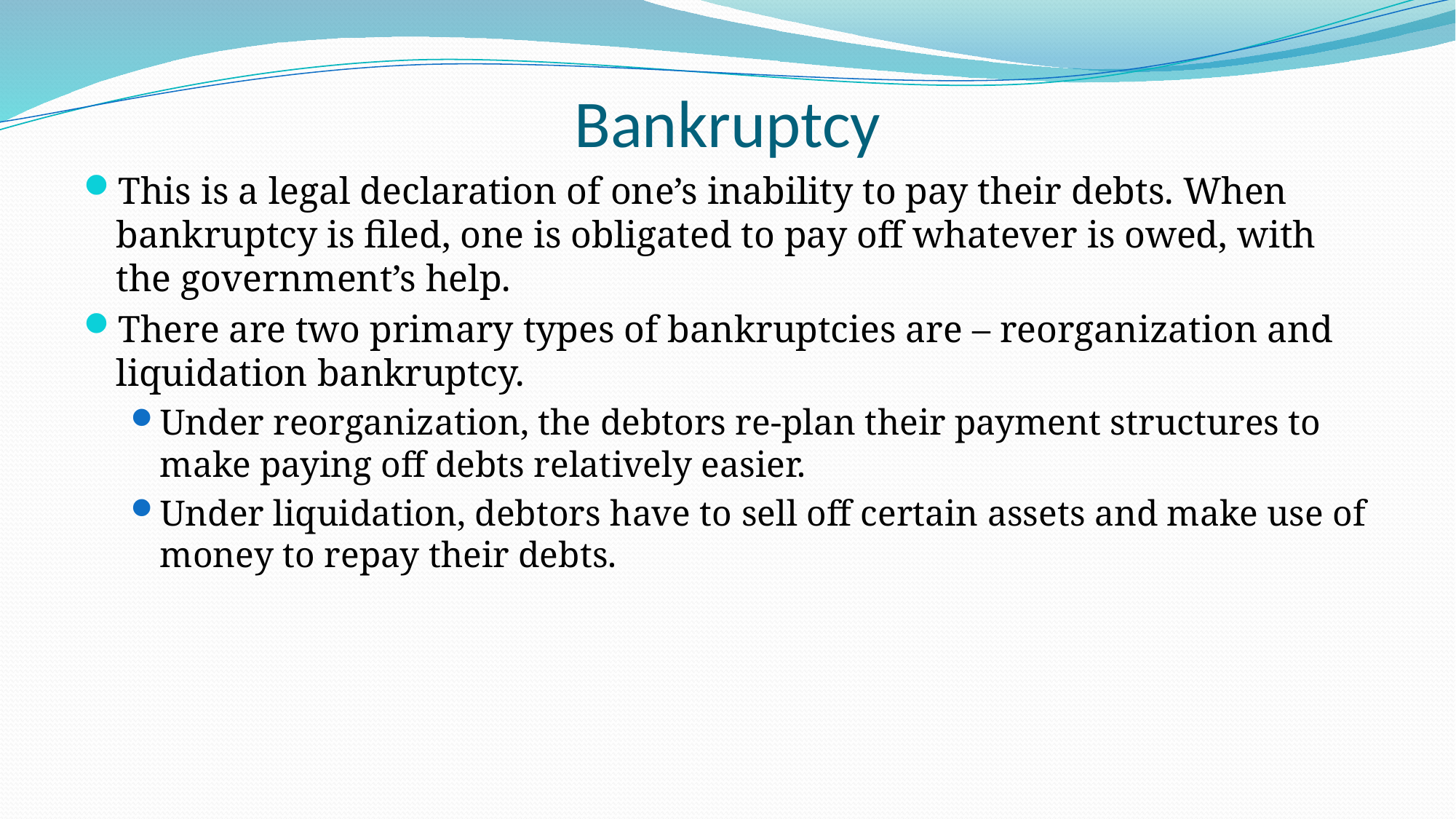

# Bankruptcy
This is a legal declaration of one’s inability to pay their debts. When bankruptcy is filed, one is obligated to pay off whatever is owed, with the government’s help.
There are two primary types of bankruptcies are – reorganization and liquidation bankruptcy.
Under reorganization, the debtors re-plan their payment structures to make paying off debts relatively easier.
Under liquidation, debtors have to sell off certain assets and make use of money to repay their debts.